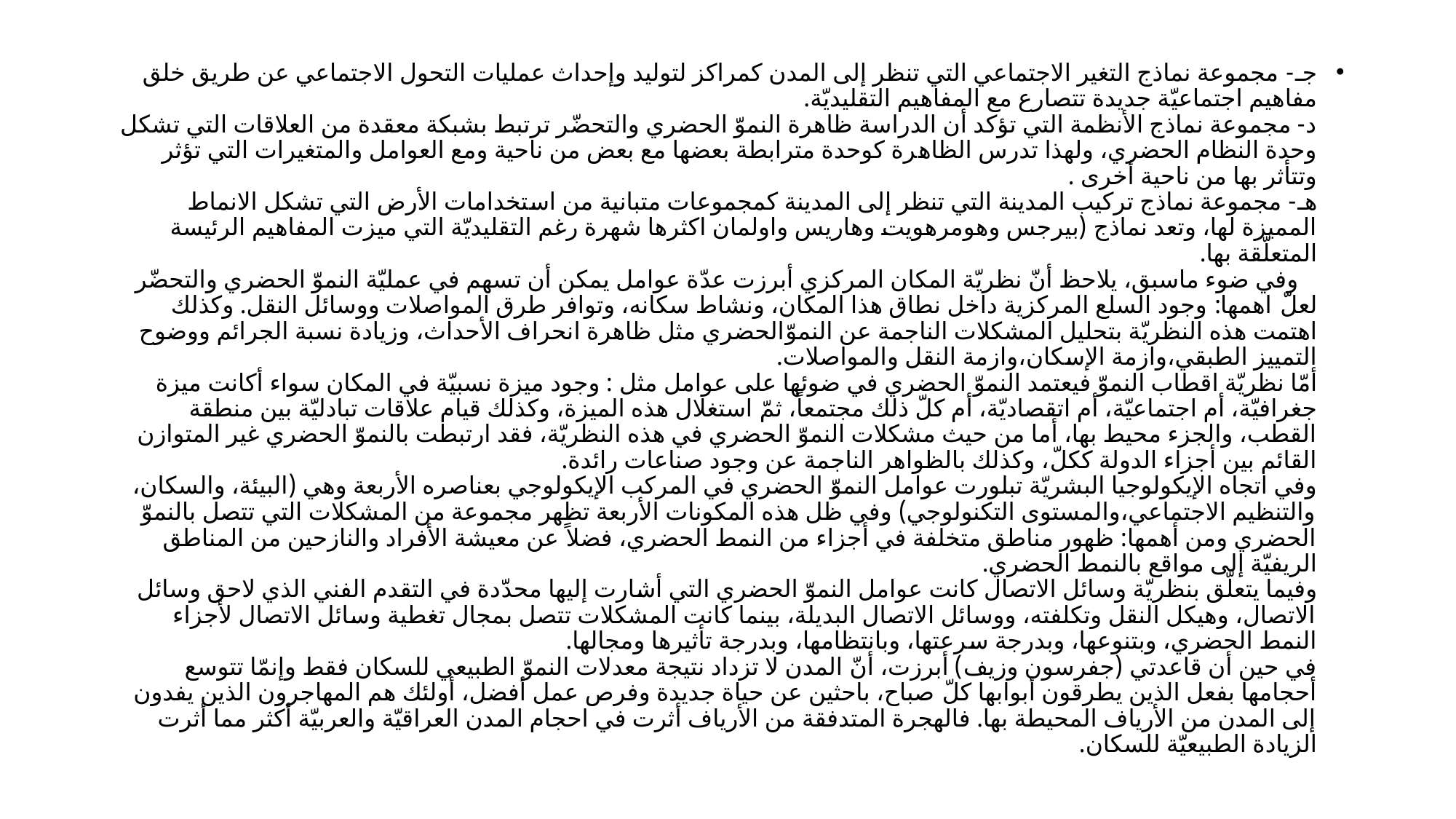

جـ- مجموعة نماذج التغير الاجتماعي التي تنظر إلى المدن كمراكز لتوليد وإحداث عمليات التحول الاجتماعي عن طريق خلق مفاهيم اجتماعيّة جديدة تتصارع مع المفاهيم التقليديّة.
د- مجموعة نماذج الأنظمة التي تؤكد أن الدراسة ظاهرة النموّ الحضري والتحضّر ترتبط بشبكة معقدة من العلاقات التي تشكل وحدة النظام الحضري، ولهذا تدرس الظاهرة كوحدة مترابطة بعضها مع بعض من ناحية ومع العوامل والمتغيرات التي تؤثر وتتأثر بها من ناحية أخرى .
هـ- مجموعة نماذج تركيب المدينة التي تنظر إلى المدينة كمجموعات متبانية من استخدامات الأرض التي تشكل الانماط المميزة لها، وتعد نماذج (بيرجس وهومرهويت وهاريس واولمان اكثرها شهرة رغم التقليديّة التي ميزت المفاهيم الرئيسة المتعلّقة بها.
   وفي ضوء ماسبق، يلاحظ أنّ نظريّة المكان المركزي أبرزت عدّة عوامل يمكن أن تسهم في عمليّة النموّ الحضري والتحضّر لعلّ اهمها: وجود السلع المركزية داخل نطاق هذا المكان، ونشاط سكانه، وتوافر طرق المواصلات ووسائل النقل. وكذلك اهتمت هذه النظريّة بتحليل المشكلات الناجمة عن النموّالحضري مثل ظاهرة انحراف الأحداث، وزيادة نسبة الجرائم ووضوح التمييز الطبقي،وازمة الإسكان،وازمة النقل والمواصلات.
أمّا نظريّة اقطاب النموّ فيعتمد النموّ الحضري في ضوئها على عوامل مثل : وجود ميزة نسبيّة في المكان سواء أكانت ميزة جغرافيّة، أم اجتماعيّة، أم اتقصاديّة، أم كلّ ذلك مجتمعاً، ثمّ استغلال هذه الميزة، وكذلك قيام علاقات تبادليّة بين منطقة القطب، والجزء محيط بها، أما من حيث مشكلات النموّ الحضري في هذه النظريّة، فقد ارتبطت بالنموّ الحضري غير المتوازن القائم بين أجزاء الدولة ككلّ، وكذلك بالظواهر الناجمة عن وجود صناعات رائدة.
وفي اتجاه الإيكولوجيا البشريّة تبلورت عوامل النموّ الحضري في المركب الإيكولوجي بعناصره الأربعة وهي (البيئة، والسكان، والتنظيم الاجتماعي،والمستوى التكنولوجي) وفي ظل هذه المكونات الأربعة تظهر مجموعة من المشكلات التي تتصل بالنموّ الحضري ومن أهمها: ظهور مناطق متخلفة في أجزاء من النمط الحضري، فضلاً عن معيشة الأفراد والنازحين من المناطق الريفيّة إلى مواقع بالنمط الحضري.
وفيما يتعلّق بنظريّة وسائل الاتصال كانت عوامل النموّ الحضري التي أشارت إليها محدّدة في التقدم الفني الذي لاحق وسائل الاتصال، وهيكل النقل وتكلفته، ووسائل الاتصال البديلة، بينما كانت المشكلات تتصل بمجال تغطية وسائل الاتصال لأجزاء النمط الحضري، وبتنوعها، وبدرجة سرعتها، وبانتظامها، وبدرجة تأثيرها ومجالها.
في حين أن قاعدتي (جفرسون وزيف) أبرزت، أنّ المدن لا تزداد نتيجة معدلات النموّ الطبيعي للسكان فقط وإنمّا تتوسع أحجامها بفعل الذين يطرقون أبوابها كلّ صباح، باحثين عن حياة جديدة وفرص عمل أفضل، أولئك هم المهاجرون الذين يفدون إلى المدن من الأرياف المحيطة بها. فالهجرة المتدفقة من الأرياف أثرت في احجام المدن العراقيّة والعربيّة أكثر مما أثرت الزيادة الطبيعيّة للسكان.